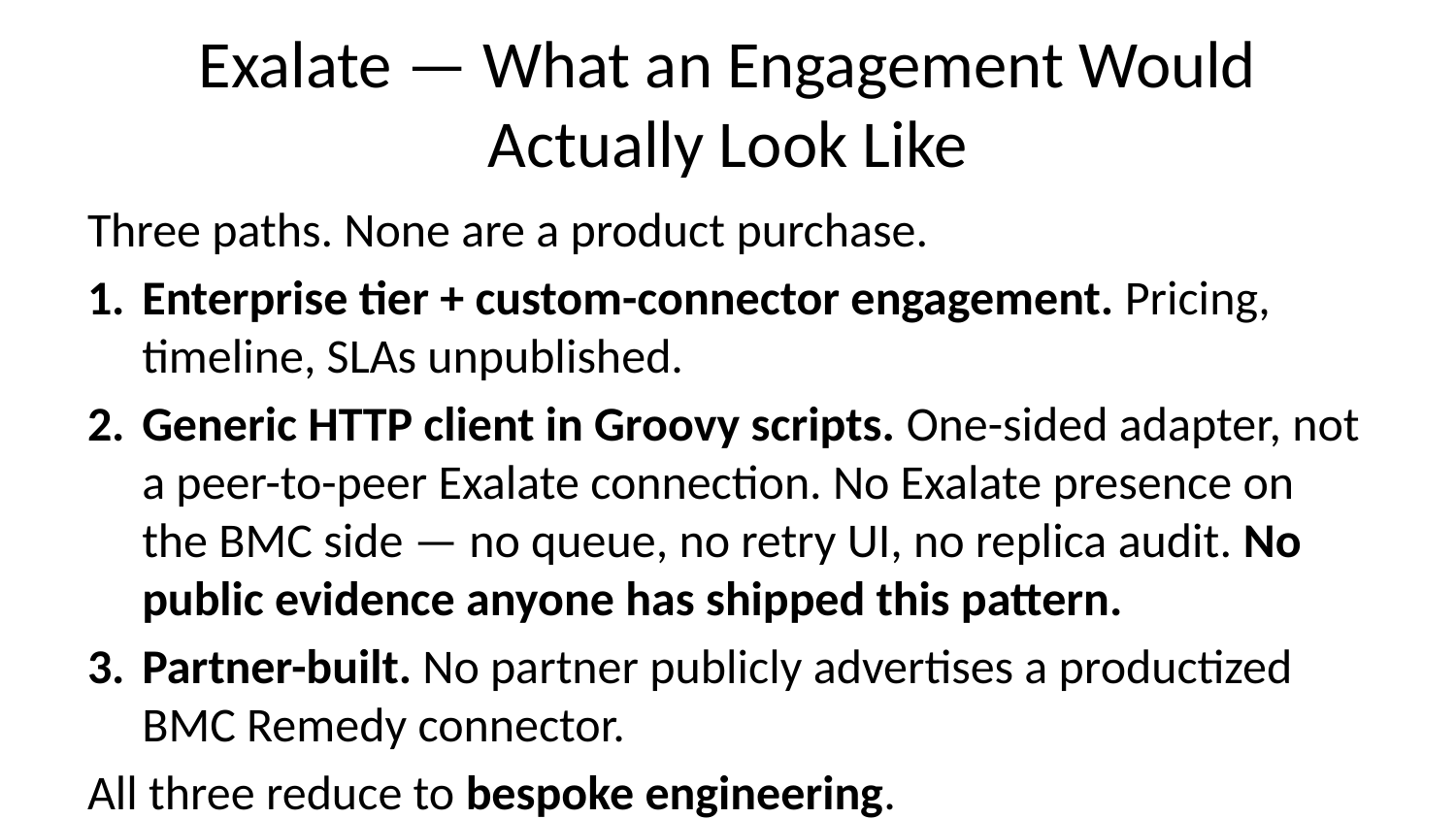

# Exalate — What an Engagement Would Actually Look Like
Three paths. None are a product purchase.
Enterprise tier + custom-connector engagement. Pricing, timeline, SLAs unpublished.
Generic HTTP client in Groovy scripts. One-sided adapter, not a peer-to-peer Exalate connection. No Exalate presence on the BMC side — no queue, no retry UI, no replica audit. No public evidence anyone has shipped this pattern.
Partner-built. No partner publicly advertises a productized BMC Remedy connector.
All three reduce to bespoke engineering.